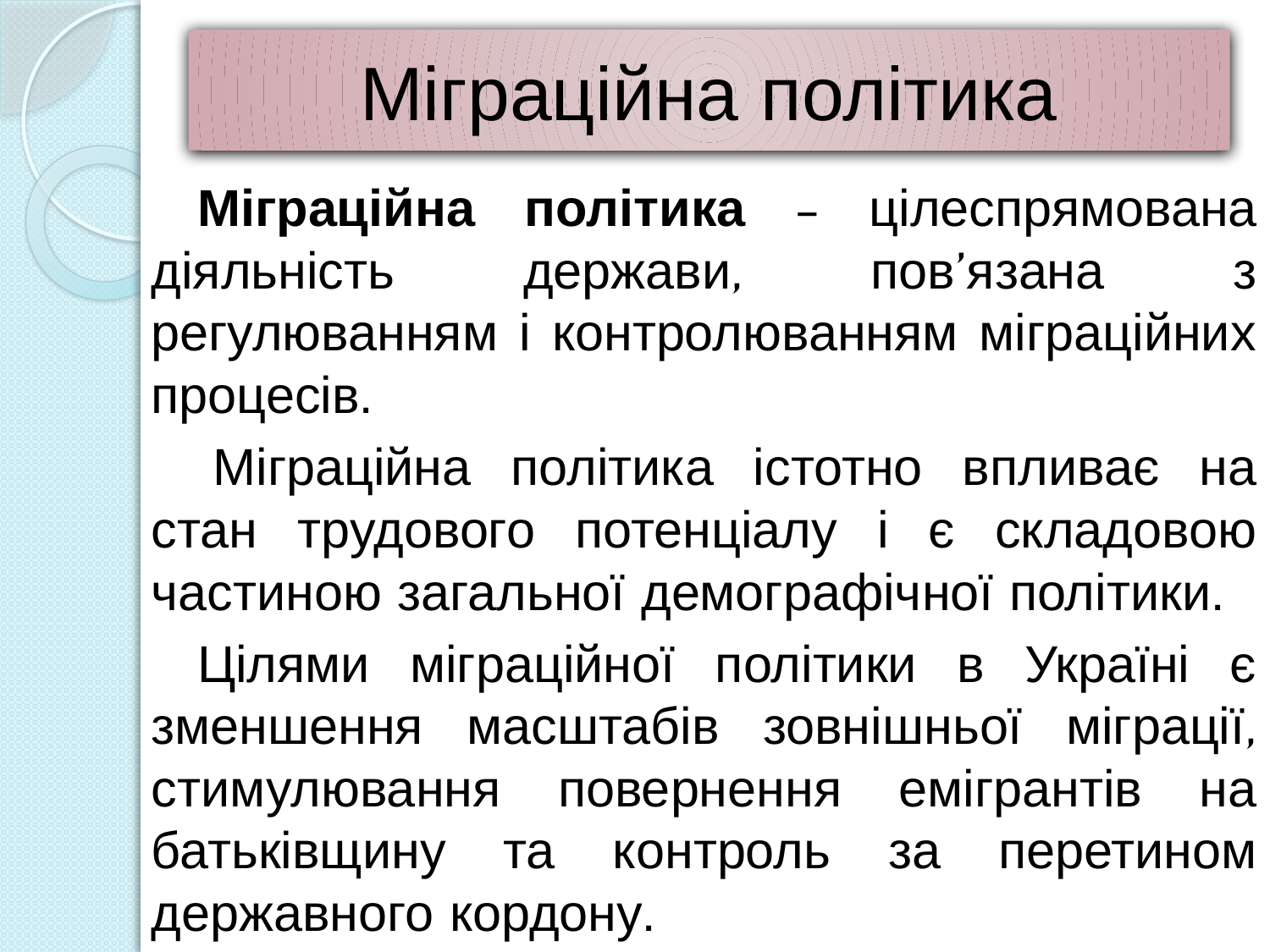

# Міграційна політика
Міграційна політика – цілеспрямована діяльність держави, пов’язана з регулюванням і контролюванням міграційних процесів.
 Міграційна політика істотно впливає на стан трудового потенціалу і є складовою частиною загальної демографічної політики.
Цілями міграційної політики в Україні є зменшення масштабів зовнішньої міграції, стимулювання повернення емігрантів на батьківщину та контроль за перетином державного кордону.